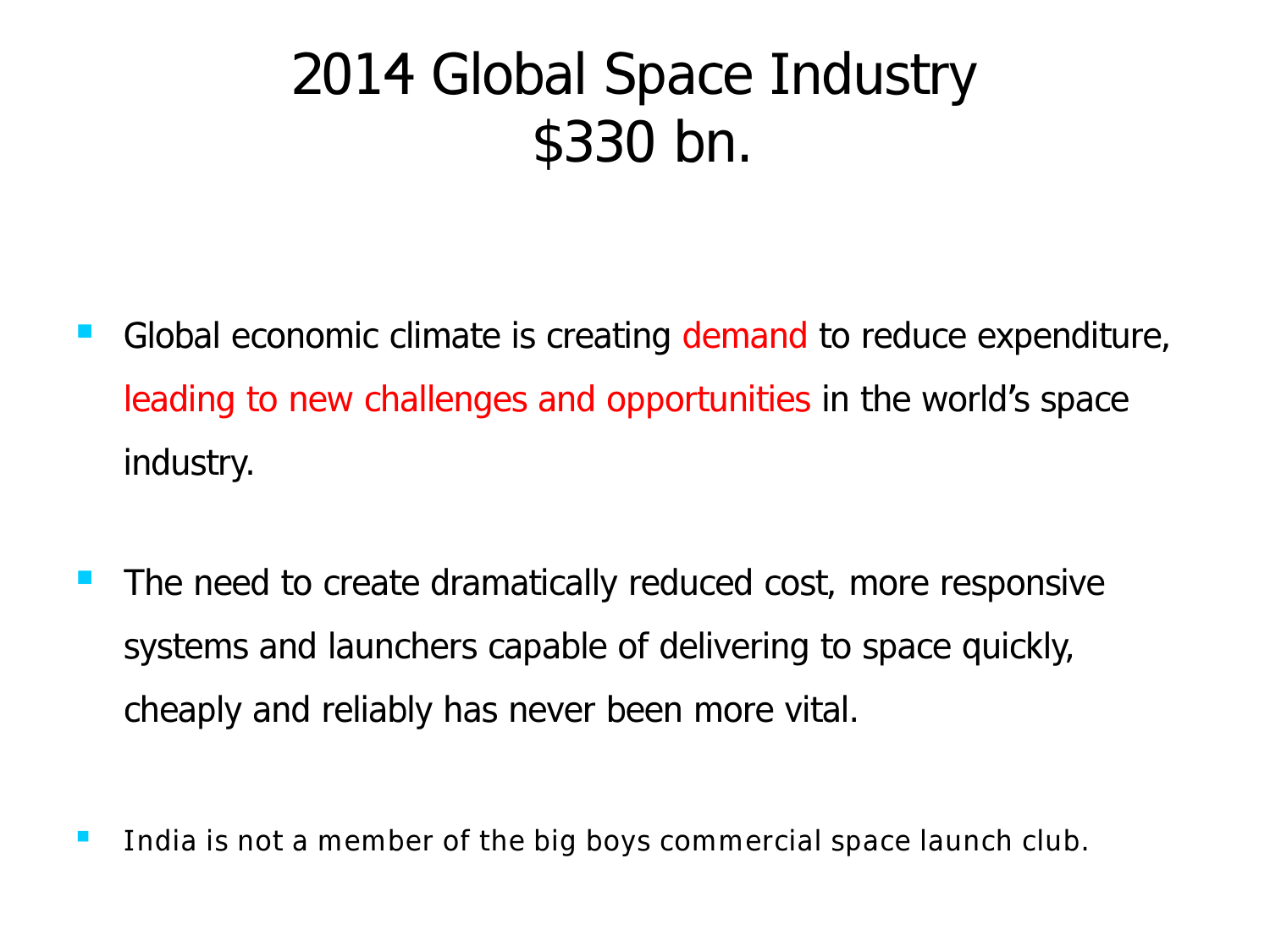

# 2014 Global Space Industry $330 bn.
Global economic climate is creating demand to reduce expenditure, leading to new challenges and opportunities in the world’s space industry.

The need to create dramatically reduced cost, more responsive systems and launchers capable of delivering to space quickly, cheaply and reliably has never been more vital.

India is not a member of the big boys commercial space launch club.